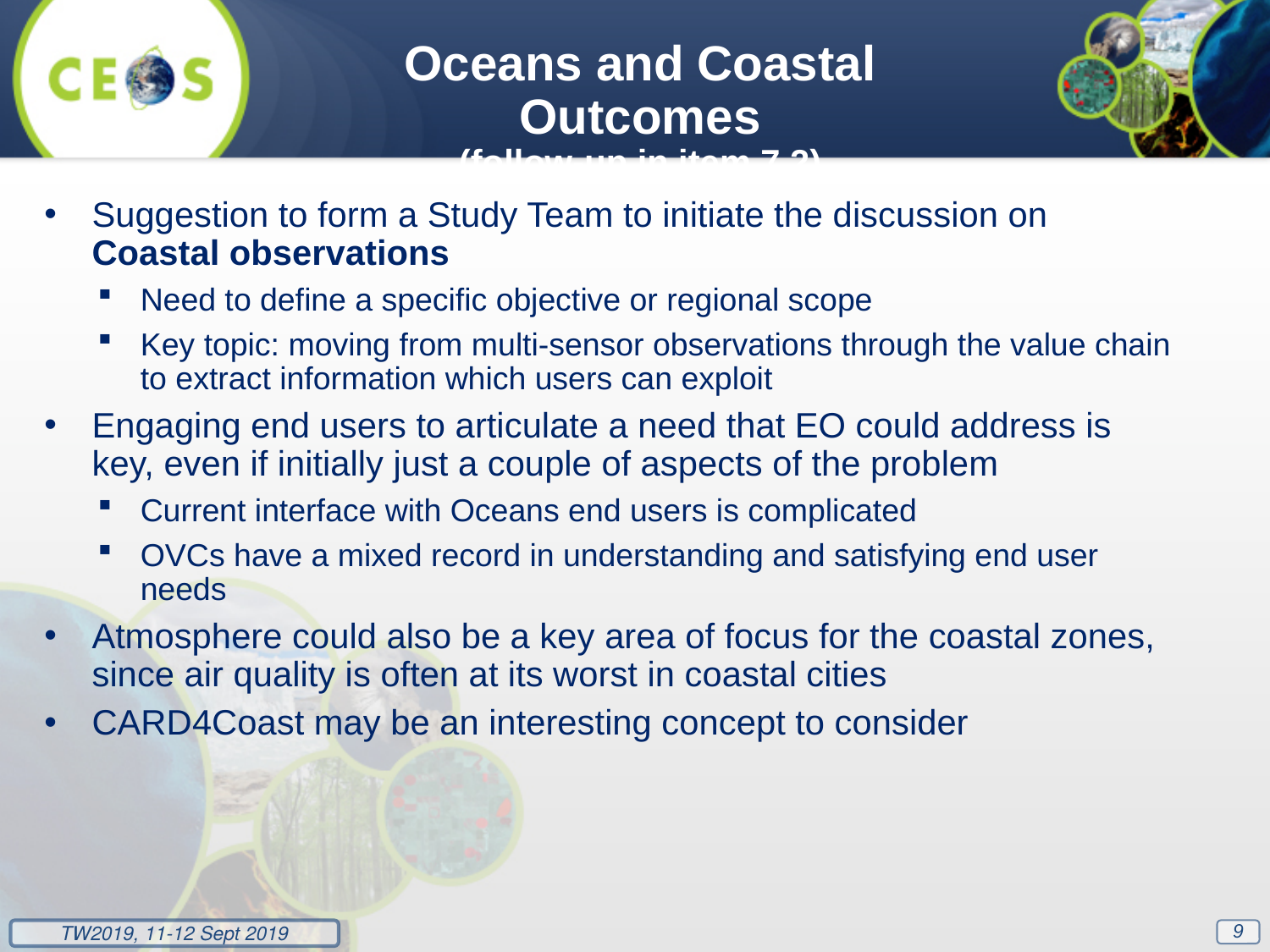

Oceans and Coastal Outcomes
(follow-up in item 7.2)
Suggestion to form a Study Team to initiate the discussion on Coastal observations
Need to define a specific objective or regional scope
Key topic: moving from multi-sensor observations through the value chain to extract information which users can exploit
Engaging end users to articulate a need that EO could address is key, even if initially just a couple of aspects of the problem
Current interface with Oceans end users is complicated
OVCs have a mixed record in understanding and satisfying end user needs
Atmosphere could also be a key area of focus for the coastal zones, since air quality is often at its worst in coastal cities
CARD4Coast may be an interesting concept to consider
9